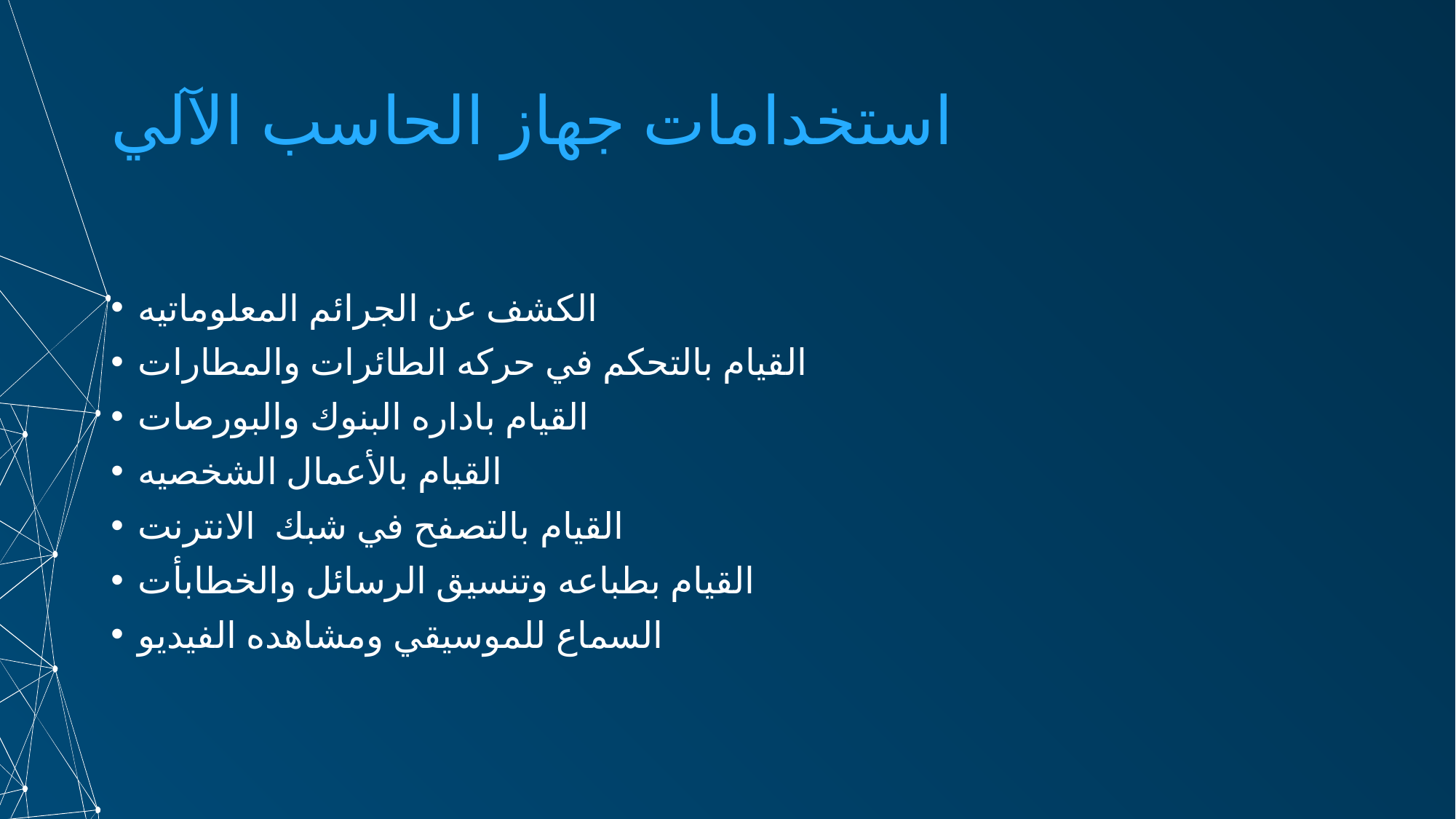

# استخدامات جهاز الحاسب الآلي

الكشف عن الجرائم المعلوماتيه
القيام بالتحكم في حركه الطائرات والمطارات
القيام باداره البنوك والبورصات
القيام بالأعمال الشخصيه
القيام بالتصفح في شبك  الانترنت
القيام بطباعه وتنسيق الرسائل والخطابأت
السماع للموسيقي ومشاهده الفيديو